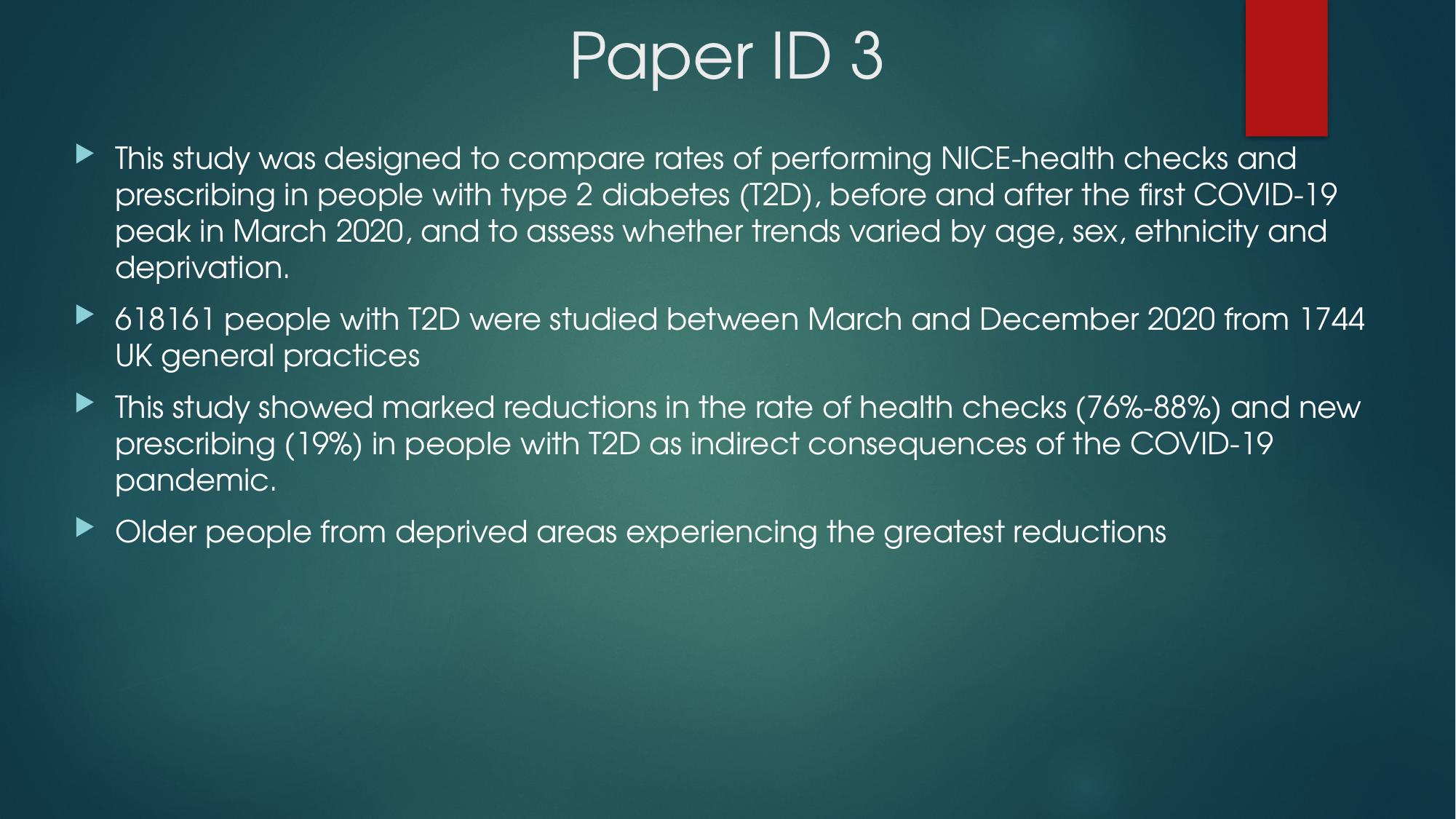

# Paper ID 3
This study was designed to compare rates of performing NICE-health checks and prescribing in people with type 2 diabetes (T2D), before and after the first COVID-19 peak in March 2020, and to assess whether trends varied by age, sex, ethnicity and deprivation.
618161 people with T2D were studied between March and December 2020 from 1744 UK general practices
This study showed marked reductions in the rate of health checks (76%-88%) and new prescribing (19%) in people with T2D as indirect consequences of the COVID-19 pandemic.
Older people from deprived areas experiencing the greatest reductions